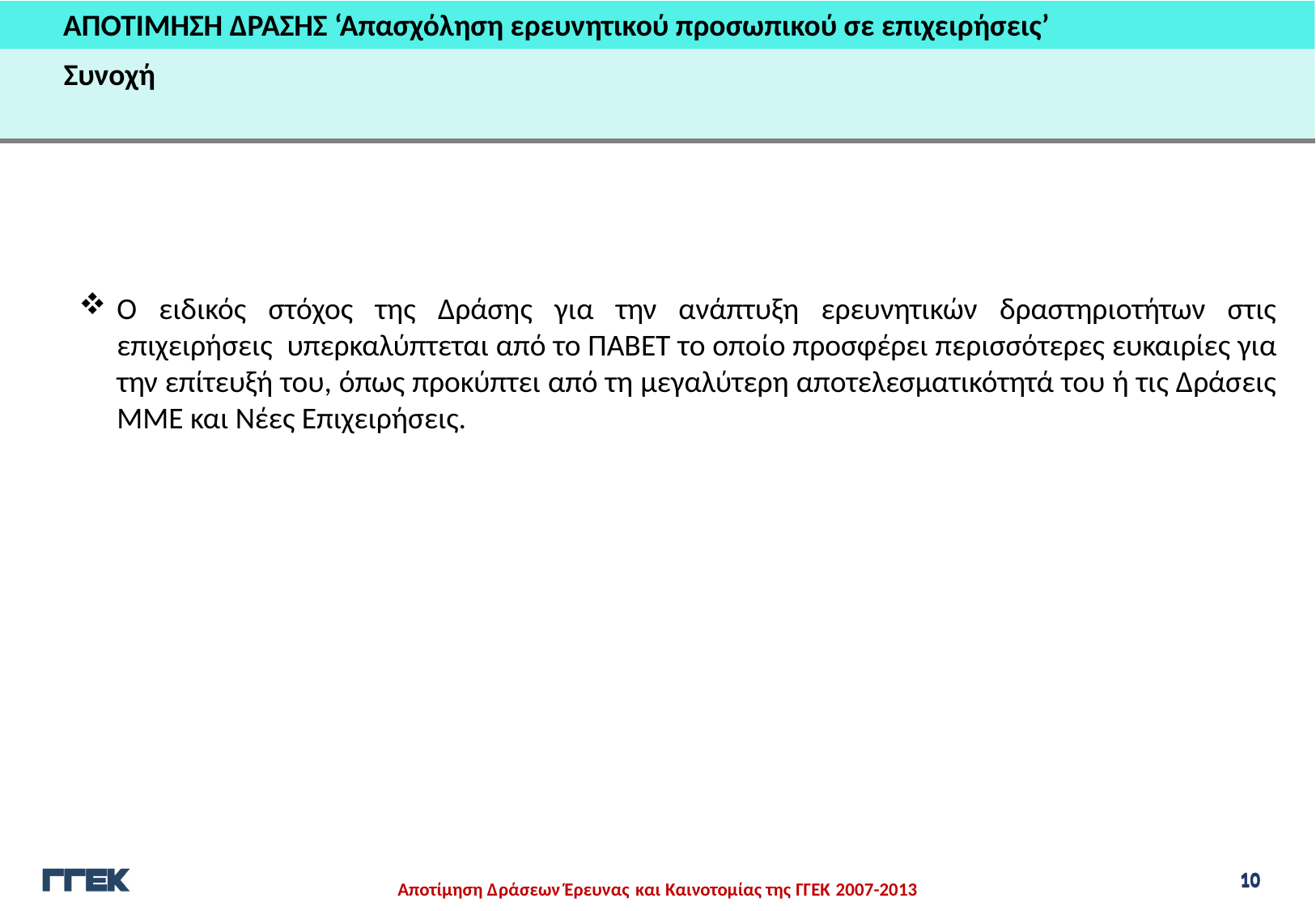

ΑΠΟΤΙΜΗΣΗ ΔΡΑΣΗΣ ‘Απασχόληση ερευνητικού προσωπικού σε επιχειρήσεις’
Συνοχή
Ο ειδικός στόχος της Δράσης για την ανάπτυξη ερευνητικών δραστηριοτήτων στις επιχειρήσεις  υπερκαλύπτεται από το ΠΑΒΕΤ το οποίο προσφέρει περισσότερες ευκαιρίες για την επίτευξή του, όπως προκύπτει από τη μεγαλύτερη αποτελεσματικότητά του ή τις Δράσεις ΜΜΕ και Νέες Επιχειρήσεις.
10